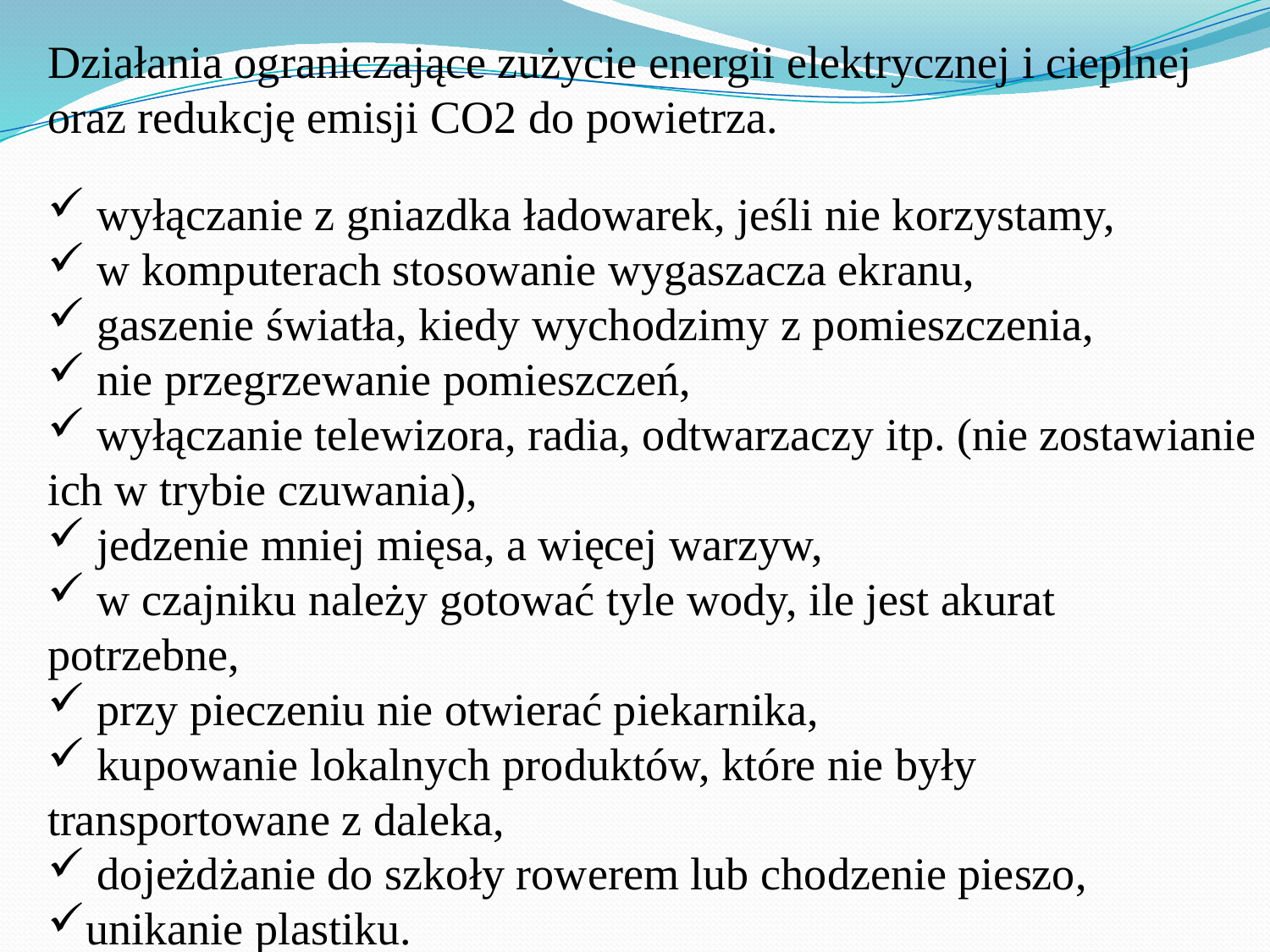

Działania ograniczające zużycie energii elektrycznej i cieplnej oraz redukcję emisji CO2 do powietrza.

 wyłączanie z gniazdka ładowarek, jeśli nie korzystamy,
 w komputerach stosowanie wygaszacza ekranu,
 gaszenie światła, kiedy wychodzimy z pomieszczenia,
 nie przegrzewanie pomieszczeń,
 wyłączanie telewizora, radia, odtwarzaczy itp. (nie zostawianie ich w trybie czuwania),
 jedzenie mniej mięsa, a więcej warzyw,
 w czajniku należy gotować tyle wody, ile jest akurat potrzebne,
 przy pieczeniu nie otwierać piekarnika,
 kupowanie lokalnych produktów, które nie były transportowane z daleka,
 dojeżdżanie do szkoły rowerem lub chodzenie pieszo,
unikanie plastiku.